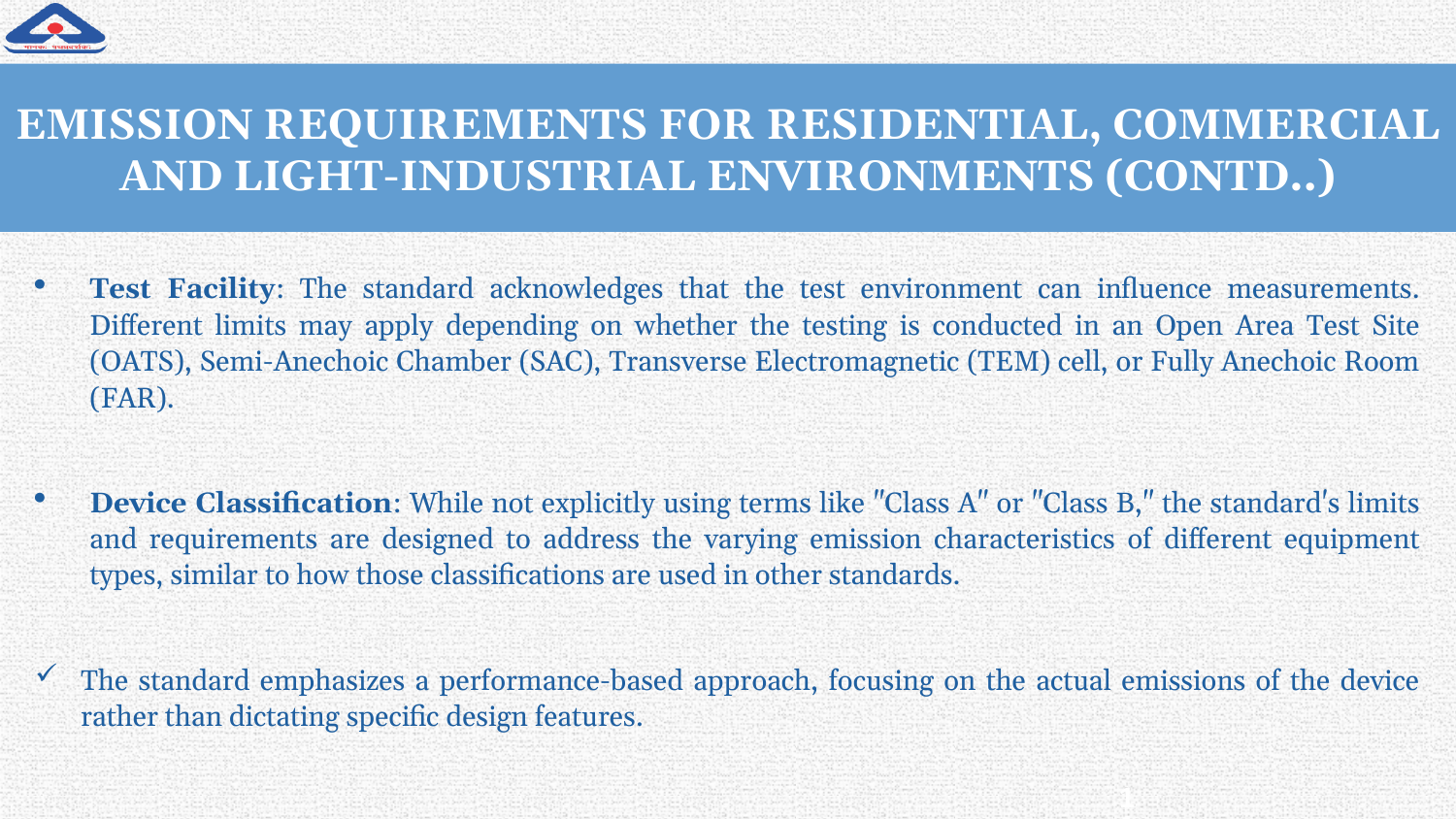

# EMISSION REQUIREMENTS FOR RESIDENTIAL, COMMERCIAL AND LIGHT-INDUSTRIAL ENVIRONMENTS (CONTD..)
Test Facility: The standard acknowledges that the test environment can influence measurements. Different limits may apply depending on whether the testing is conducted in an Open Area Test Site (OATS), Semi-Anechoic Chamber (SAC), Transverse Electromagnetic (TEM) cell, or Fully Anechoic Room (FAR).

Device Classification: While not explicitly using terms like "Class A" or "Class B," the standard's limits and requirements are designed to address the varying emission characteristics of different equipment types, similar to how those classifications are used in other standards.

The standard emphasizes a performance-based approach, focusing on the actual emissions of the device rather than dictating specific design features.

112